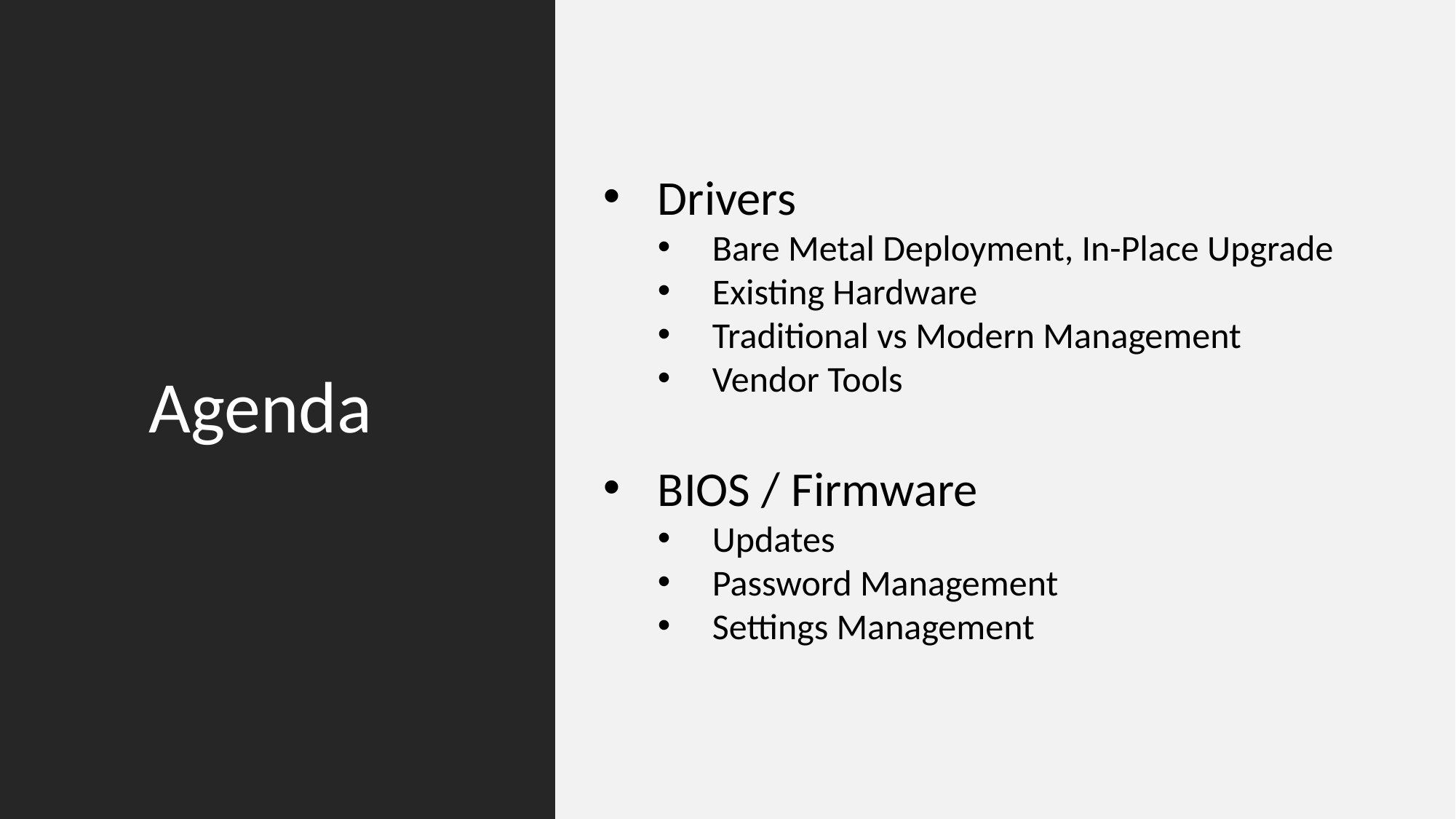

# Agenda
Drivers
Bare Metal Deployment, In-Place Upgrade
Existing Hardware
Traditional vs Modern Management
Vendor Tools

BIOS / Firmware
Updates
Password Management
Settings Management